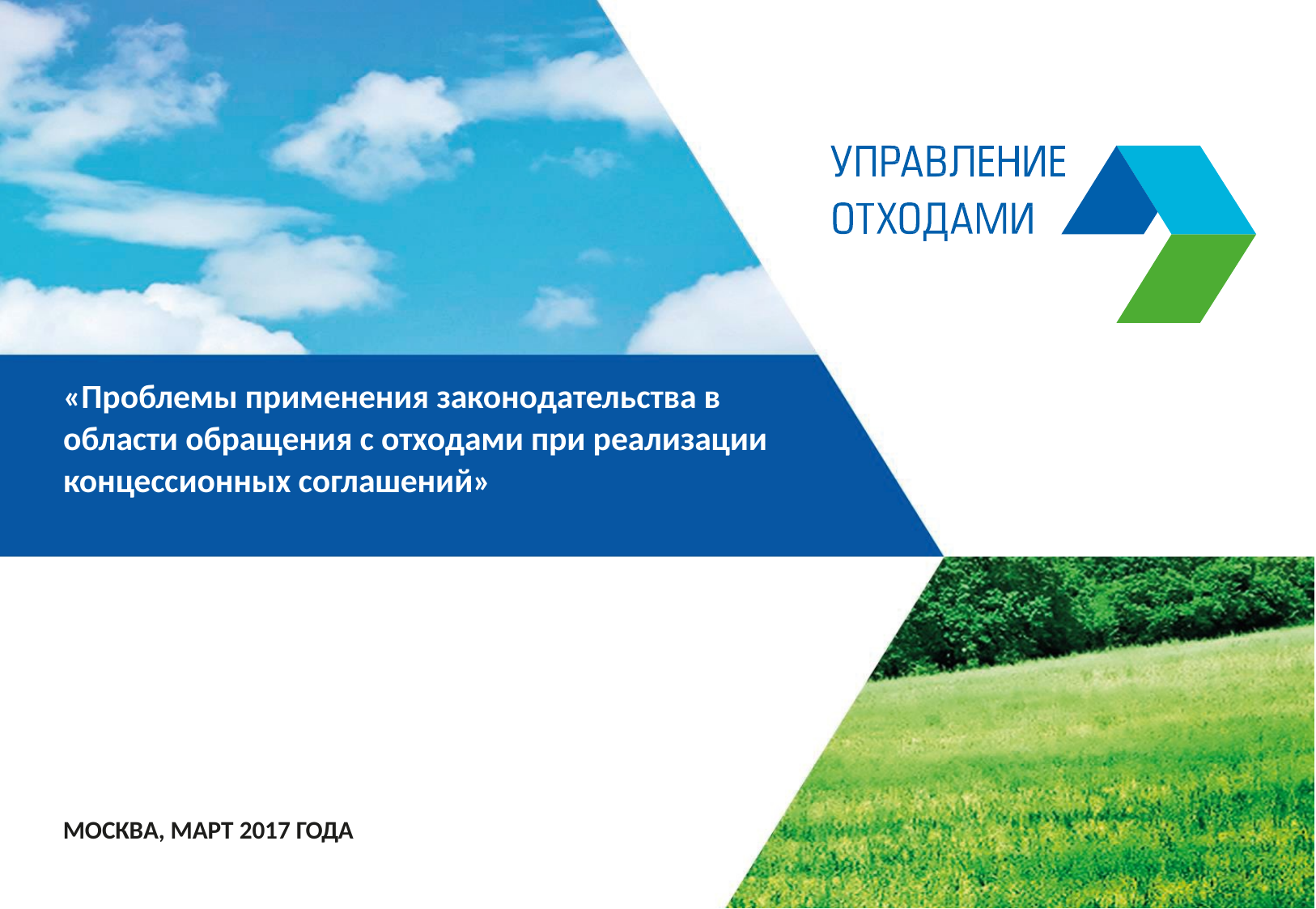

«Проблемы применения законодательства в области обращения с отходами при реализации концессионных соглашений»
МОСКВА, МАРТ 2017 ГОДА